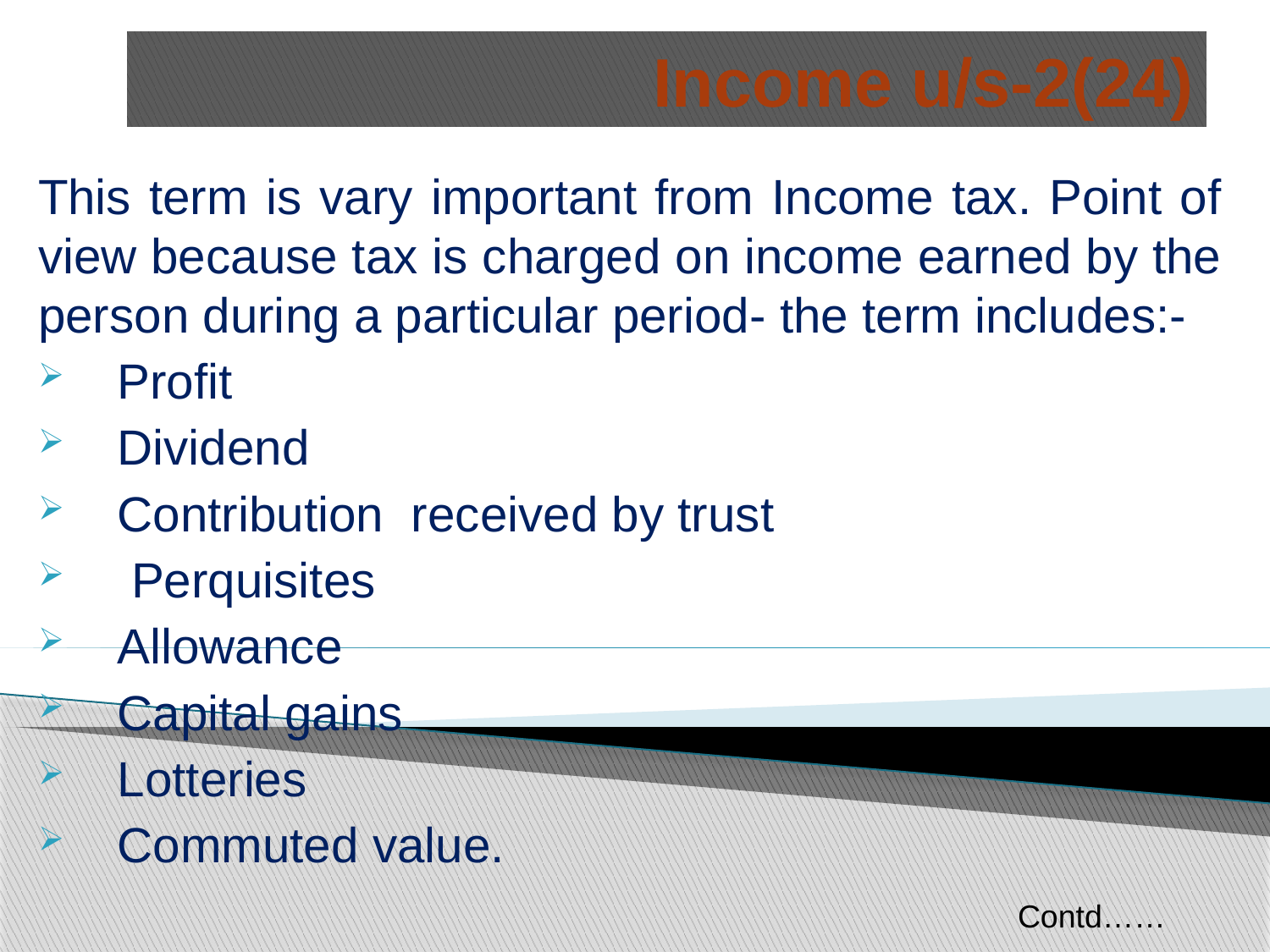

# Income u/s-2(24)
This term is vary important from Income tax. Point of view because tax is charged on income earned by the person during a particular period- the term includes:-
Profit
Dividend
Contribution  received by trust
 Perquisites
Allowance
Capital gains
Lotteries
Commuted value.
Contd……